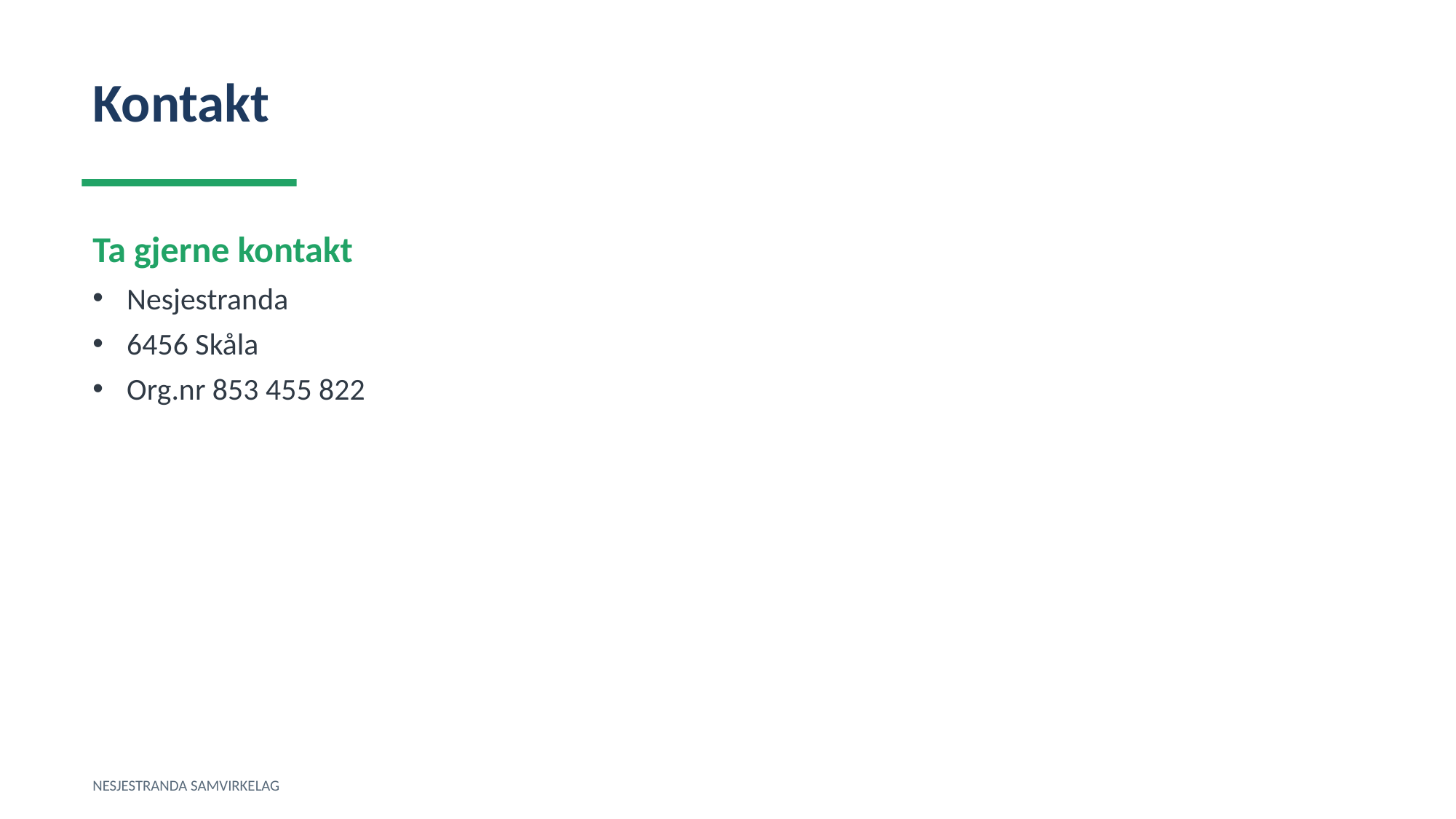

Kontakt

Ta gjerne kontakt
Nesjestranda
6456 Skåla
Org.nr 853 455 822
NESJESTRANDA SAMVIRKELAG